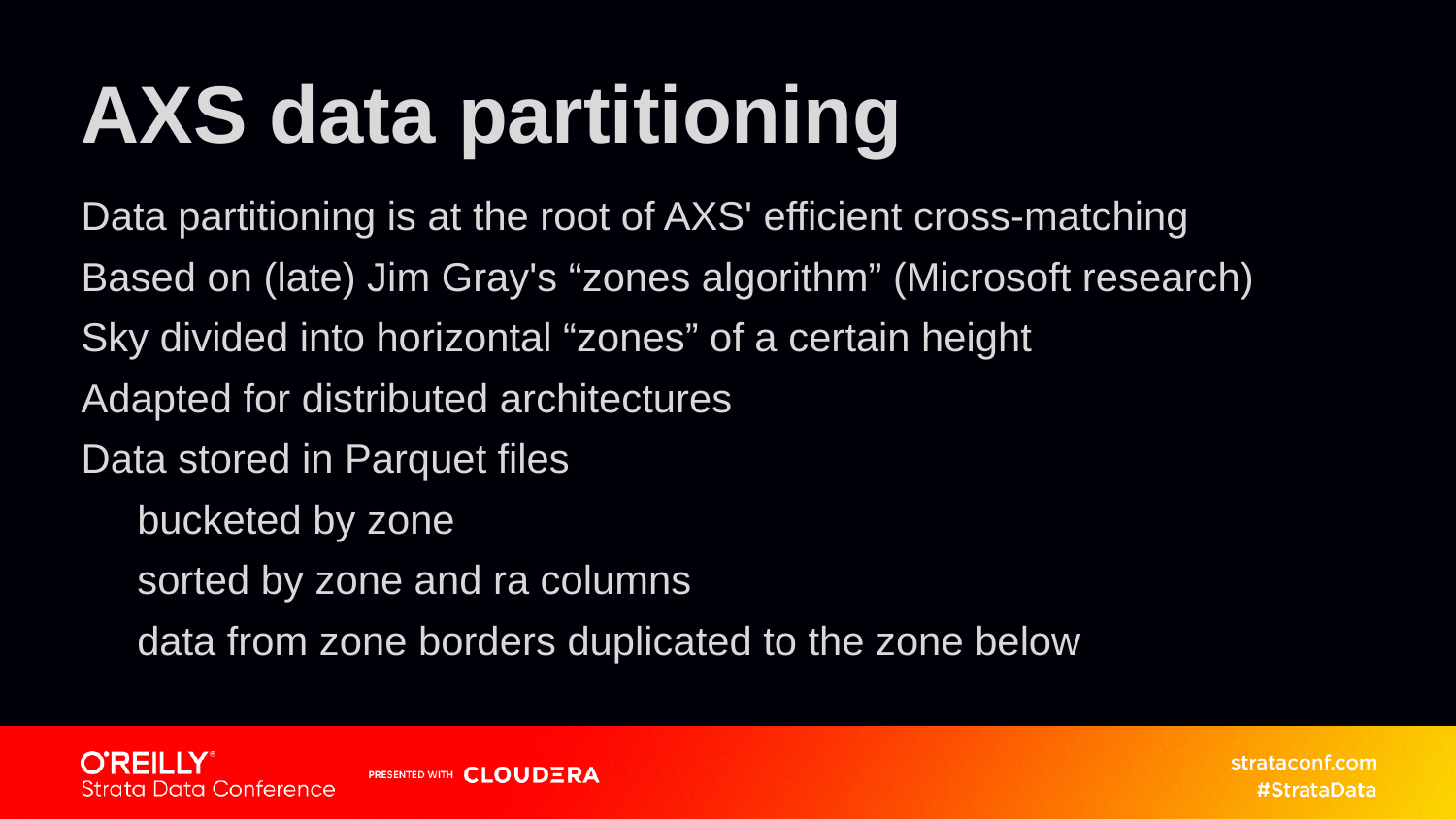

# AXS data partitioning
Data partitioning is at the root of AXS' efficient cross-matching
Based on (late) Jim Gray's “zones algorithm” (Microsoft research)
Sky divided into horizontal “zones” of a certain height
Adapted for distributed architectures
Data stored in Parquet files
     bucketed by zone
     sorted by zone and ra columns
     data from zone borders duplicated to the zone below